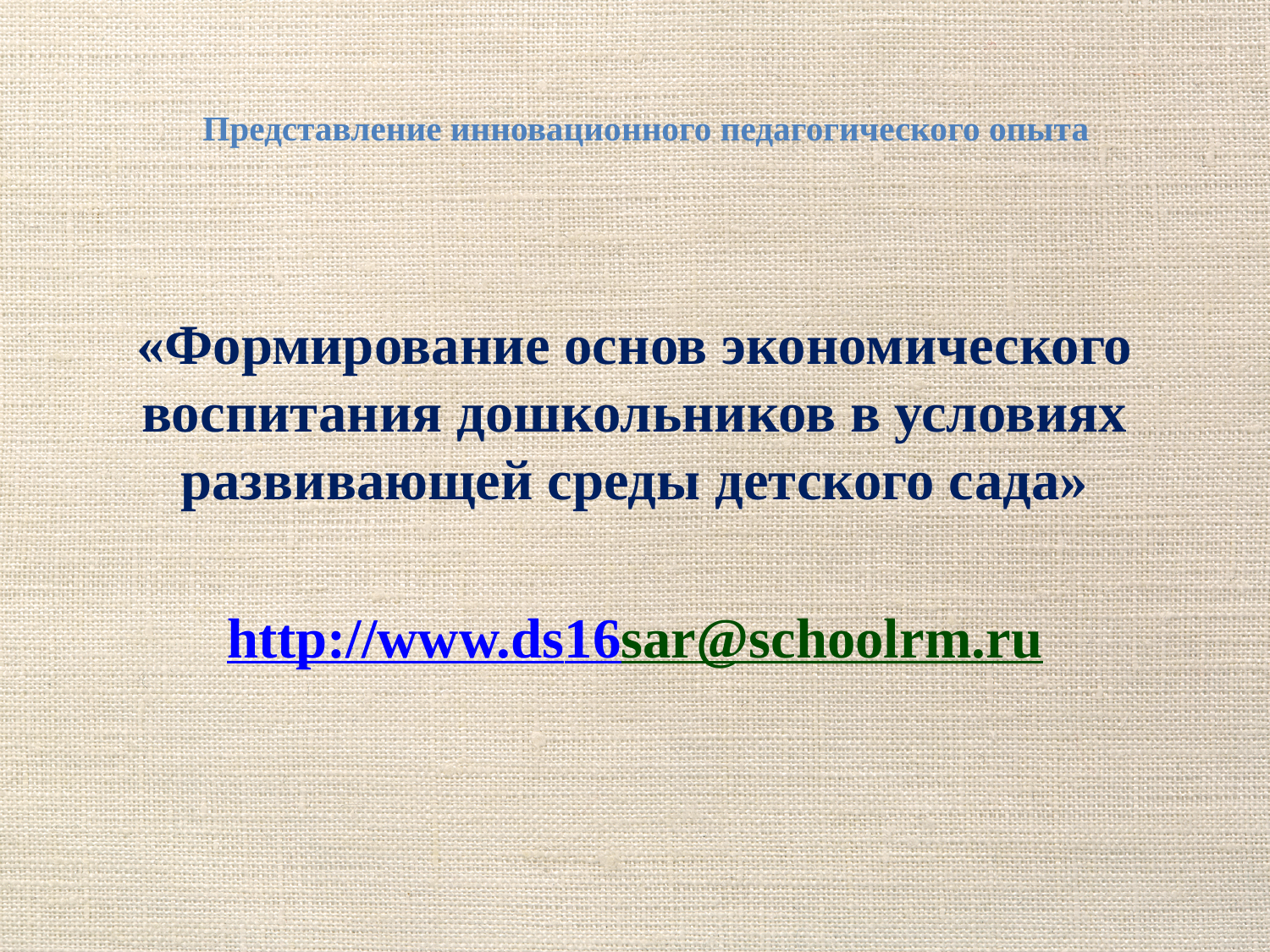

# Представление инновационного педагогического опыта

«Формирование основ экономического воспитания дошкольников в условиях развивающей среды детского сада»

http://www.ds16sar@schoolrm.ru